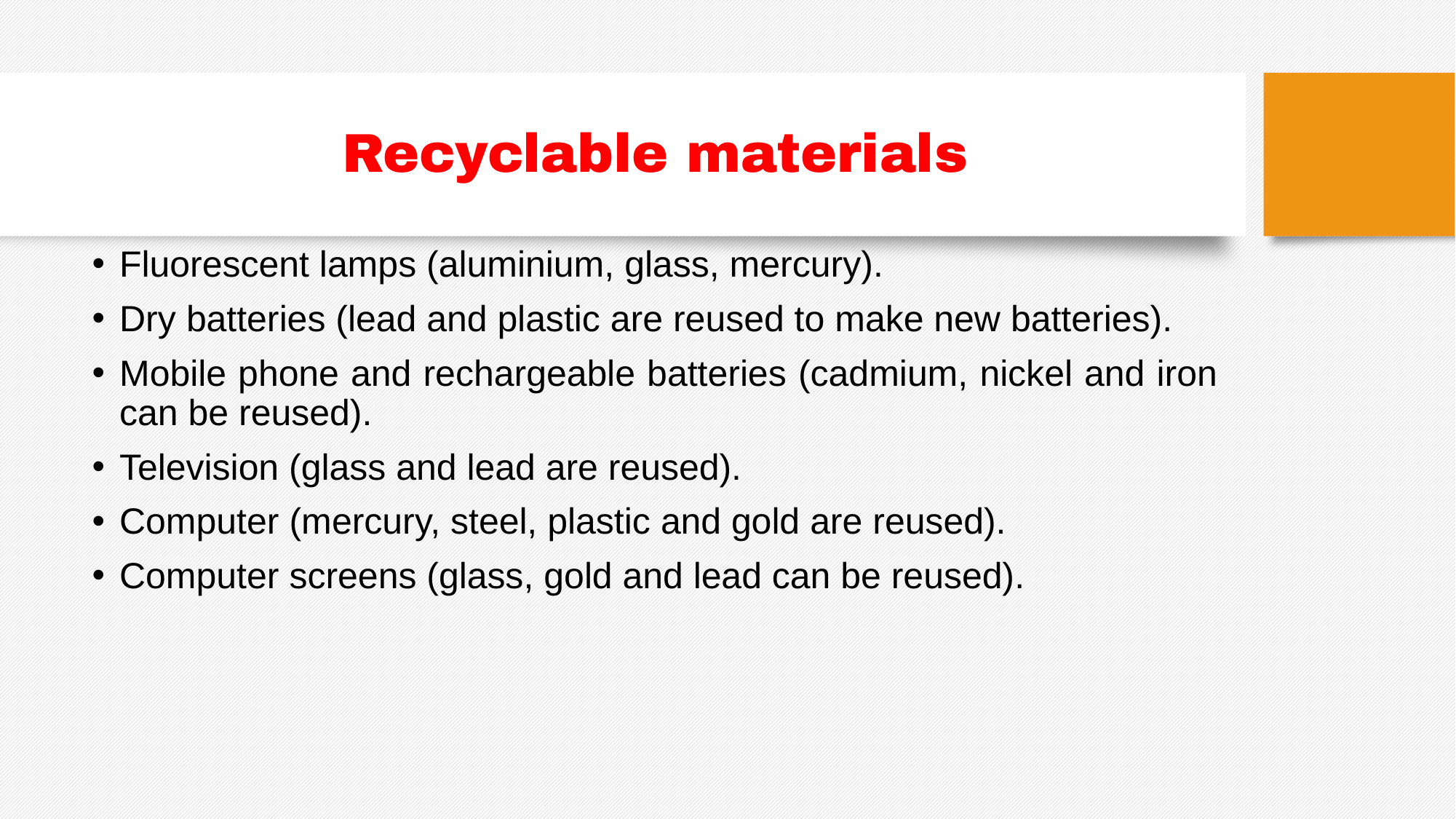

# Recyclable materials
Fluorescent lamps (aluminium, glass, mercury).
Dry batteries (lead and plastic are reused to make new batteries).
Mobile phone and rechargeable batteries (cadmium, nickel and iron can be reused).
Television (glass and lead are reused).
Computer (mercury, steel, plastic and gold are reused).
Computer screens (glass, gold and lead can be reused).